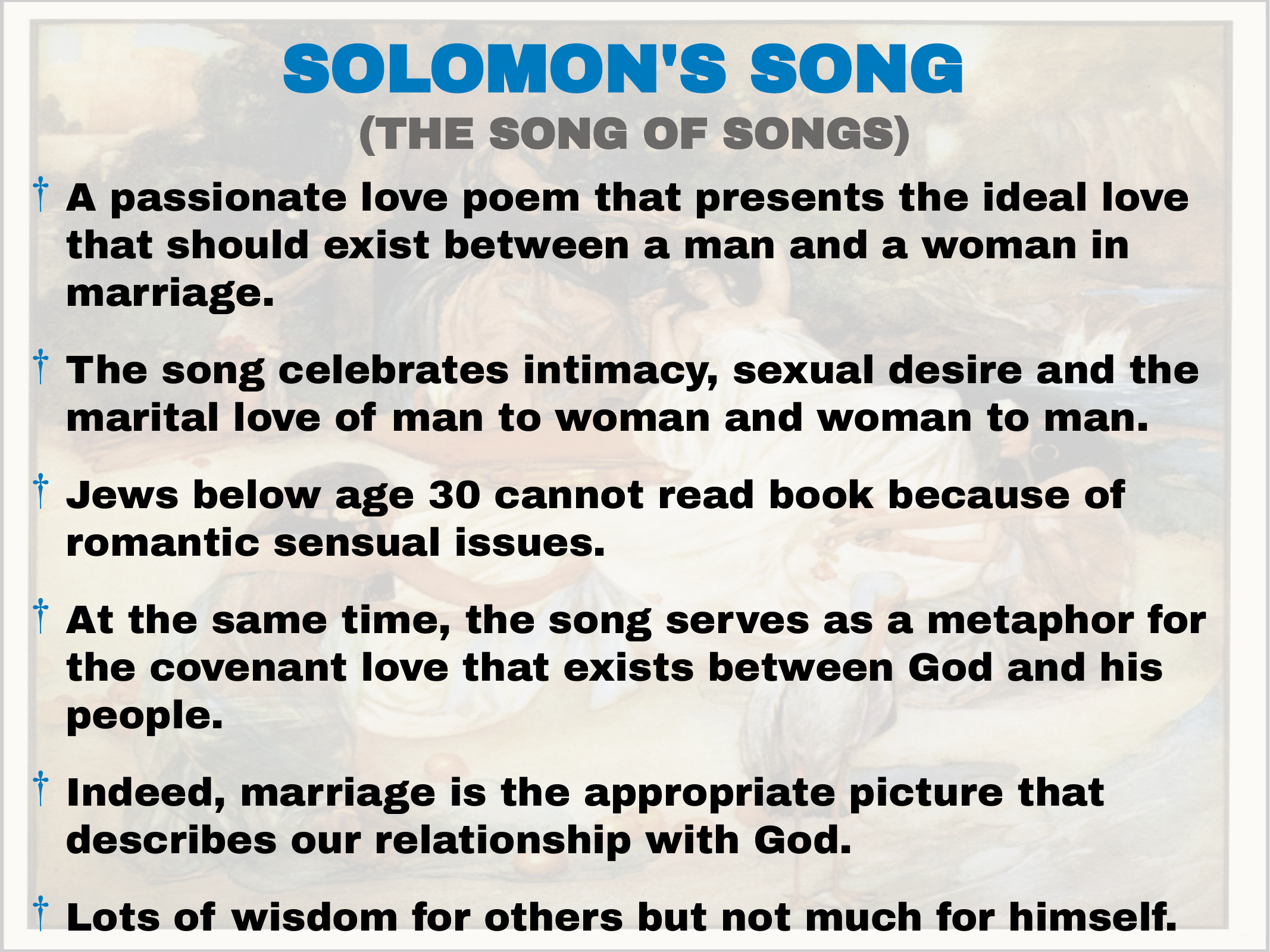

SOLOMON'S SONG
(THE SONG OF SONGS)

A passionate love poem that presents the ideal love that should exist between a man and a woman in marriage.
The song celebrates intimacy, sexual desire and the marital love of man to woman and woman to man.
Jews below age 30 cannot read book because of romantic sensual issues.
At the same time, the song serves as a metaphor for the covenant love that exists between God and his people.
Indeed, marriage is the appropriate picture that describes our relationship with God.
Lots of wisdom for others but not much for himself.